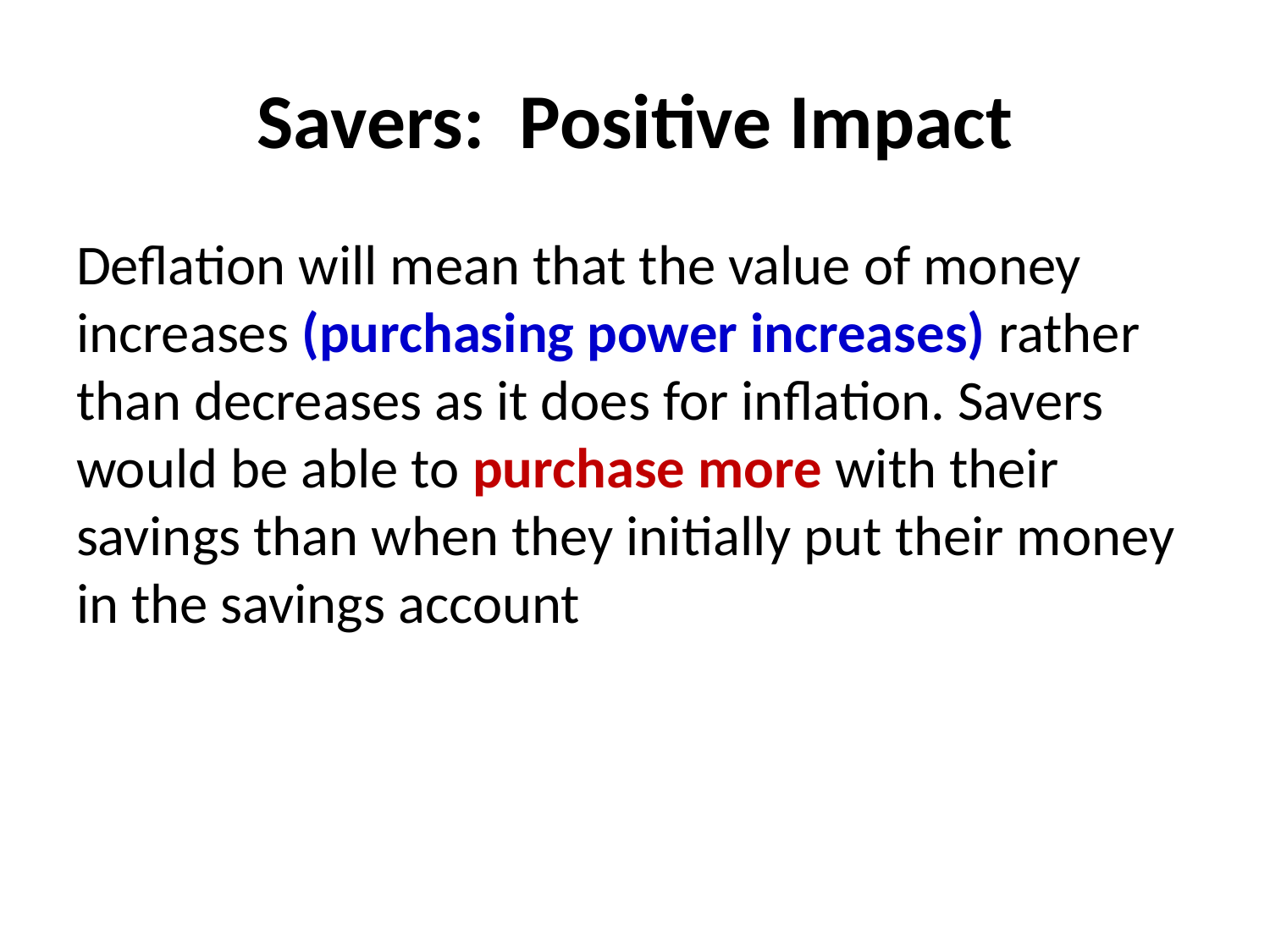

# Savers:  Positive Impact
Deflation will mean that the value of money increases (purchasing power increases) rather than decreases as it does for inflation. Savers would be able to purchase more with their savings than when they initially put their money in the savings account